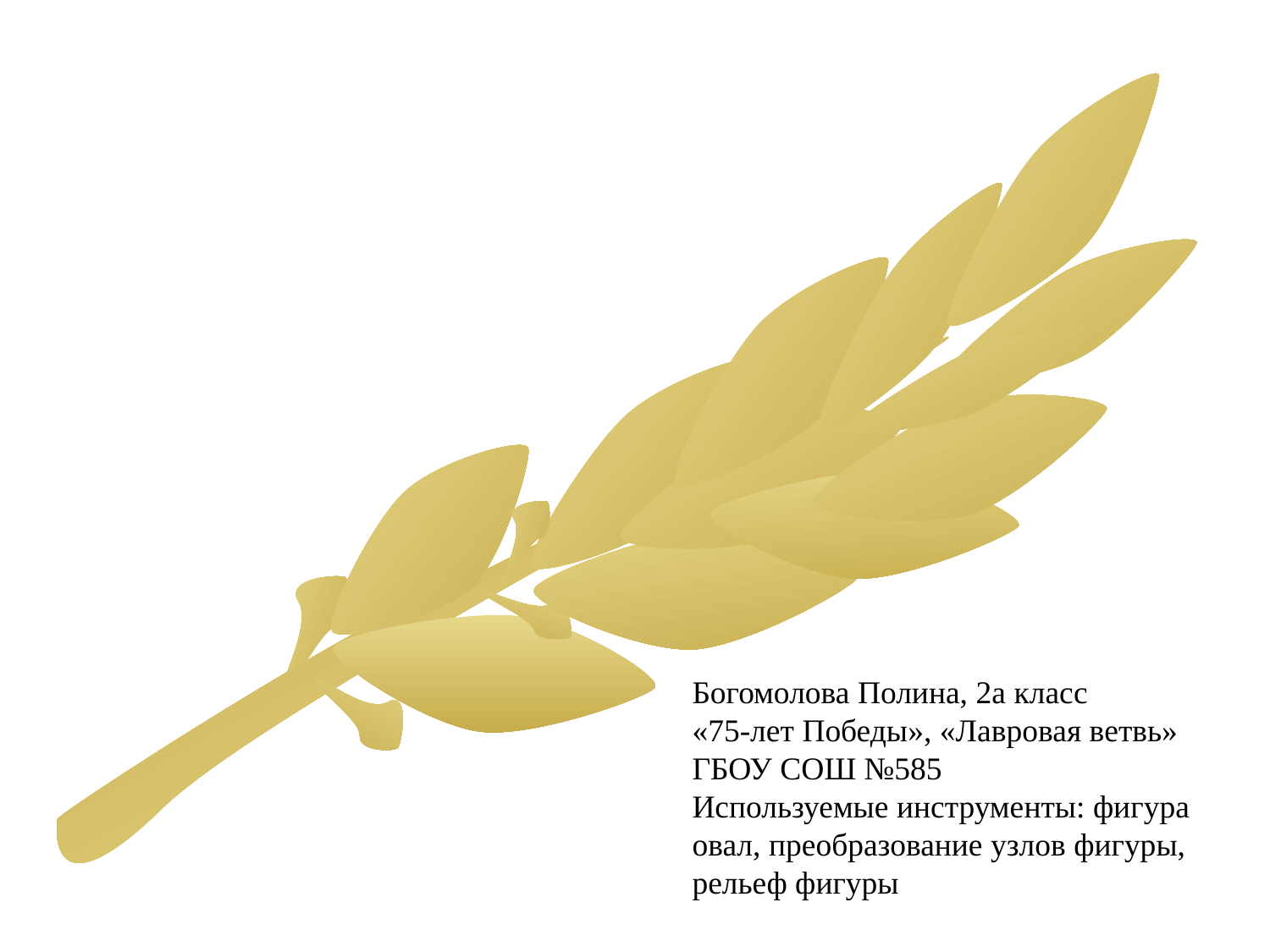

Богомолова Полина, 2а класс
«75-лет Победы», «Лавровая ветвь»
ГБОУ СОШ №585
Используемые инструменты: фигура овал, преобразование узлов фигуры, рельеф фигуры